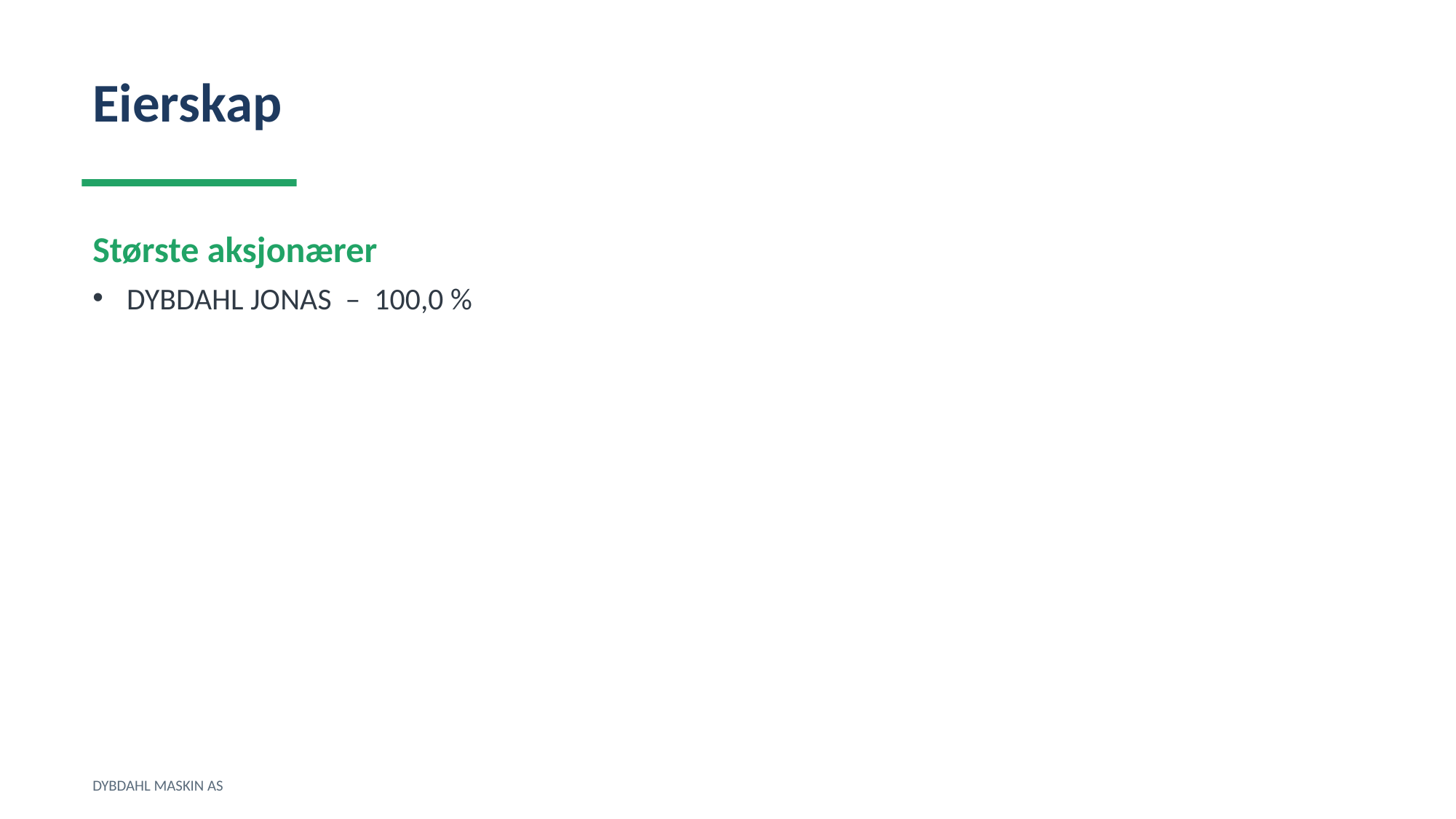

Eierskap

Største aksjonærer
DYBDAHL JONAS  –  100,0 %
DYBDAHL MASKIN AS